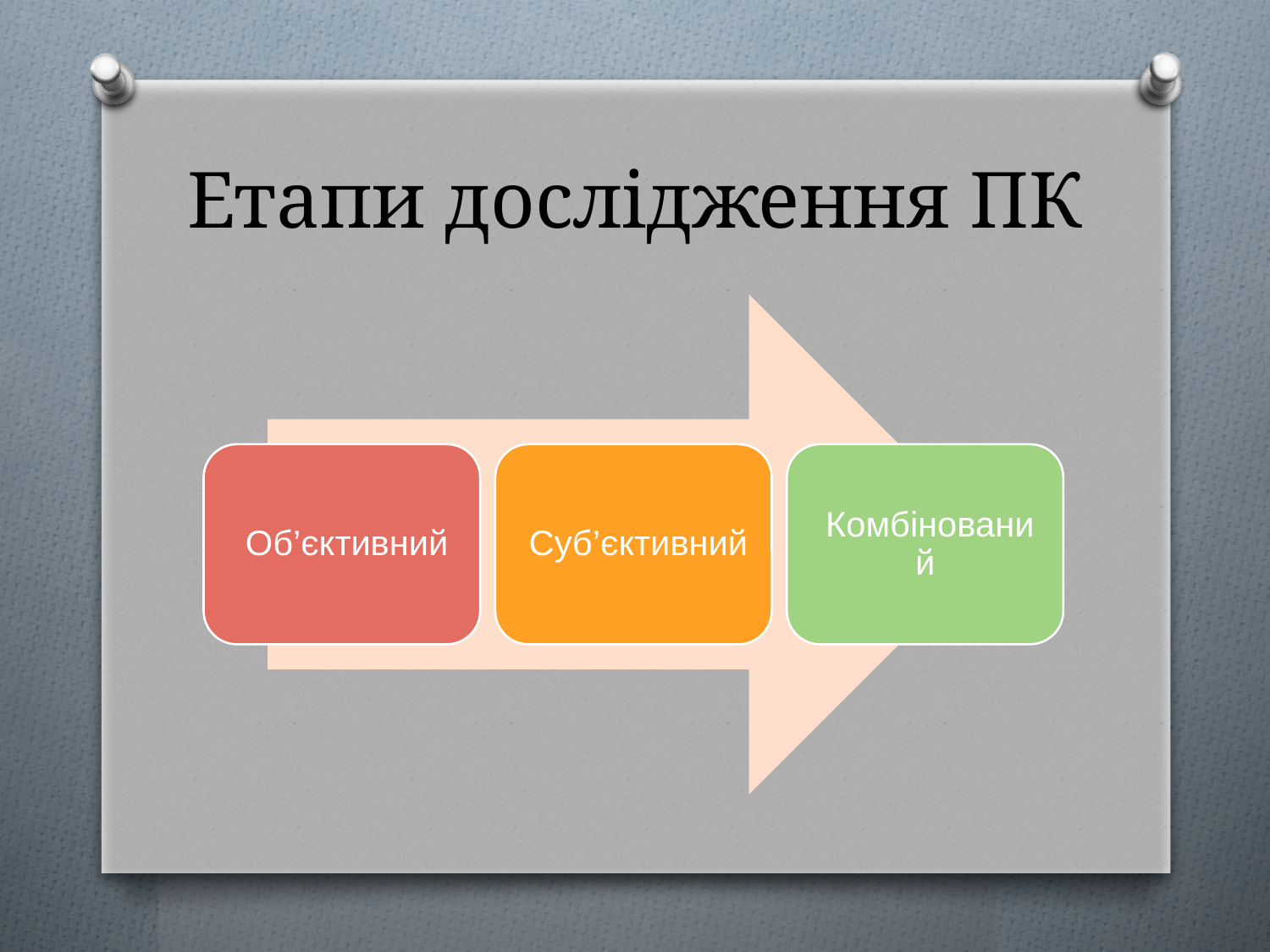

# Етапи дослідження ПК
Об’єктивний
Суб’єктивний
Комбінований